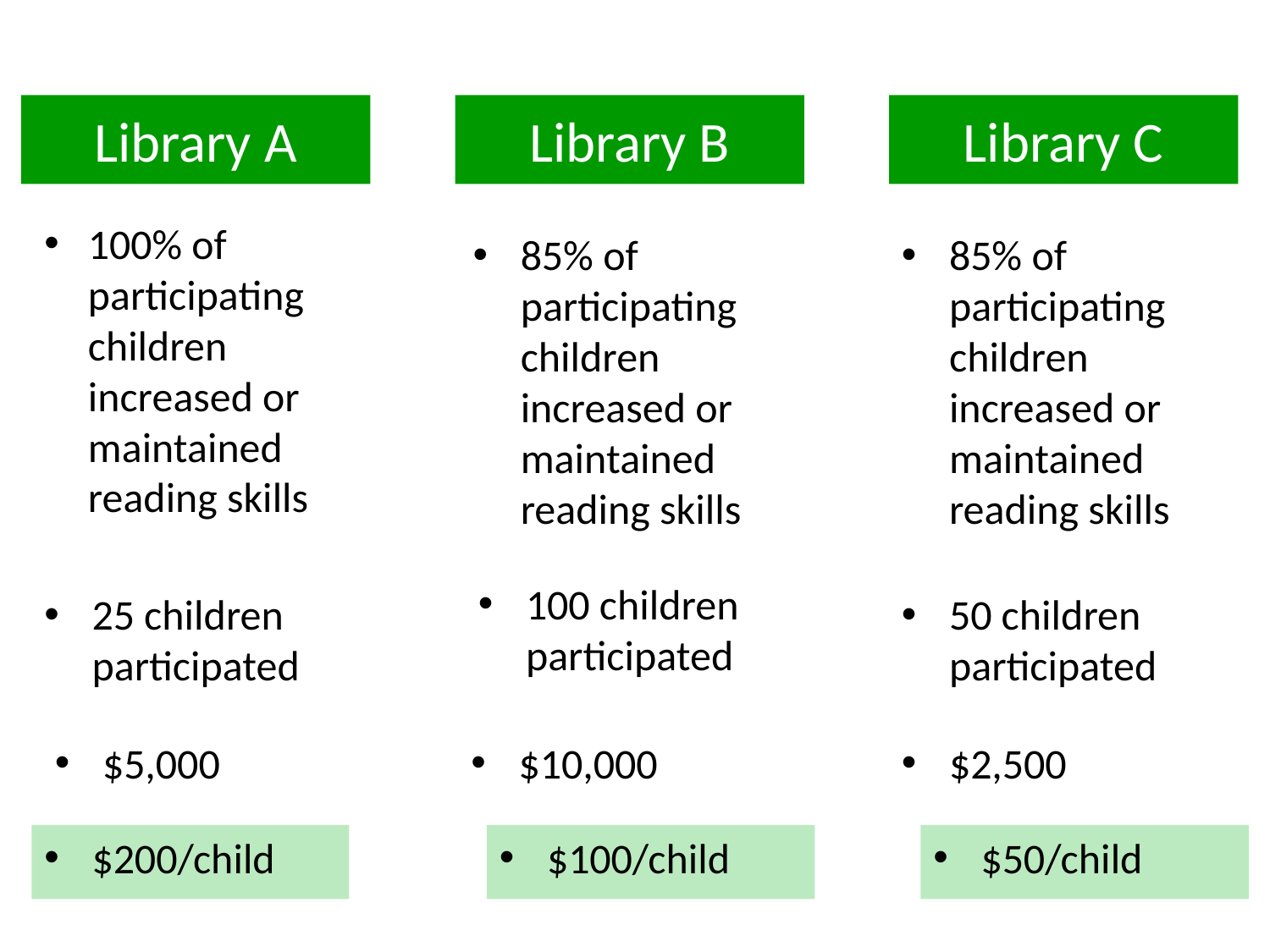

Library A
Library B
Library C
100% of participating children increased or maintained reading skills

85% of participating children increased or maintained reading skills
85% of participating children increased or maintained reading skills
100 children participated

25 children participated

50 children participated

$5,000
$10,000

$2,500

$200/child
$100/child
$50/child